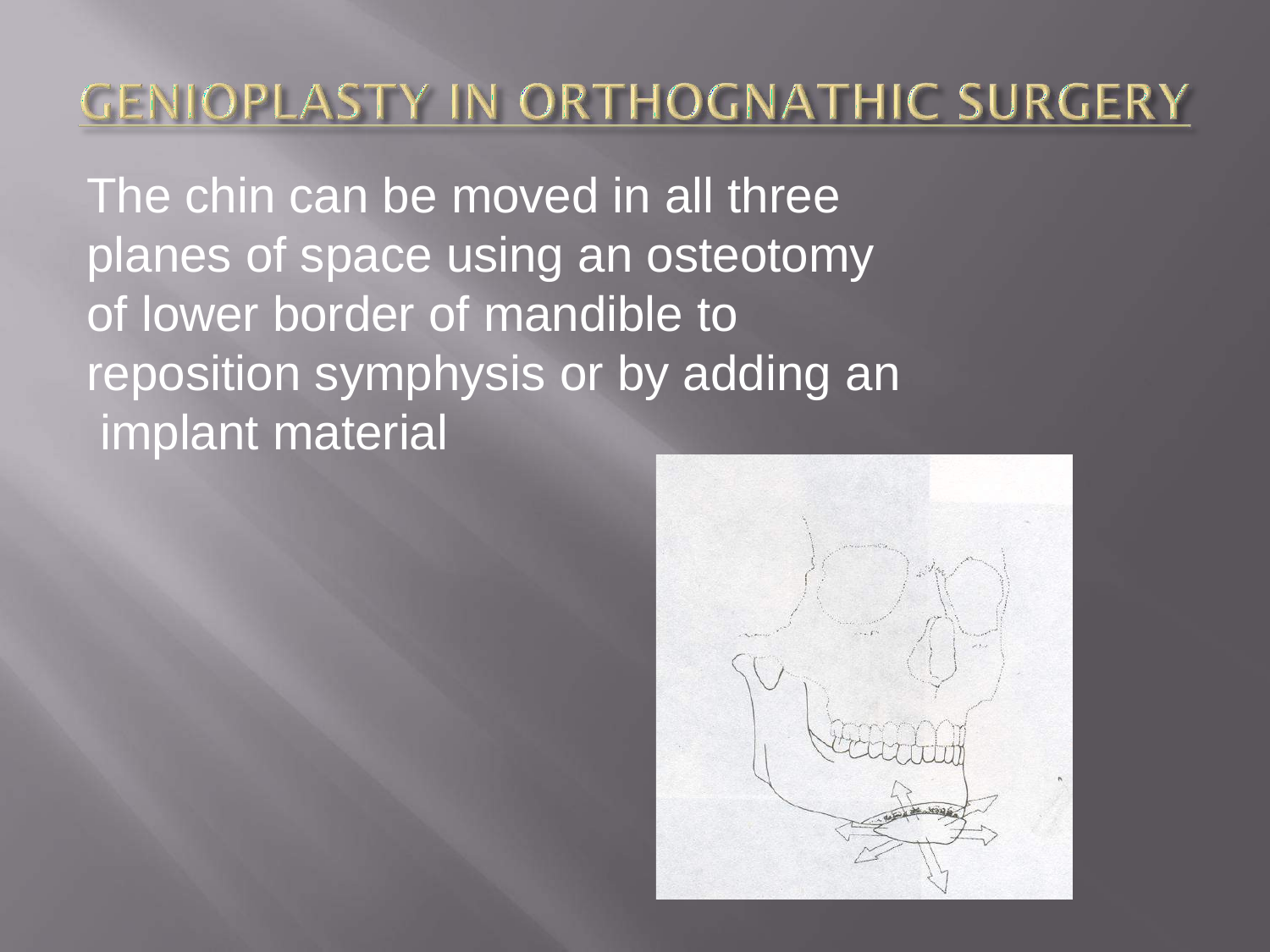

# The chin can be moved in all three  planes of space using an osteotomy  of lower border of mandible to  reposition symphysis or by adding an  implant material